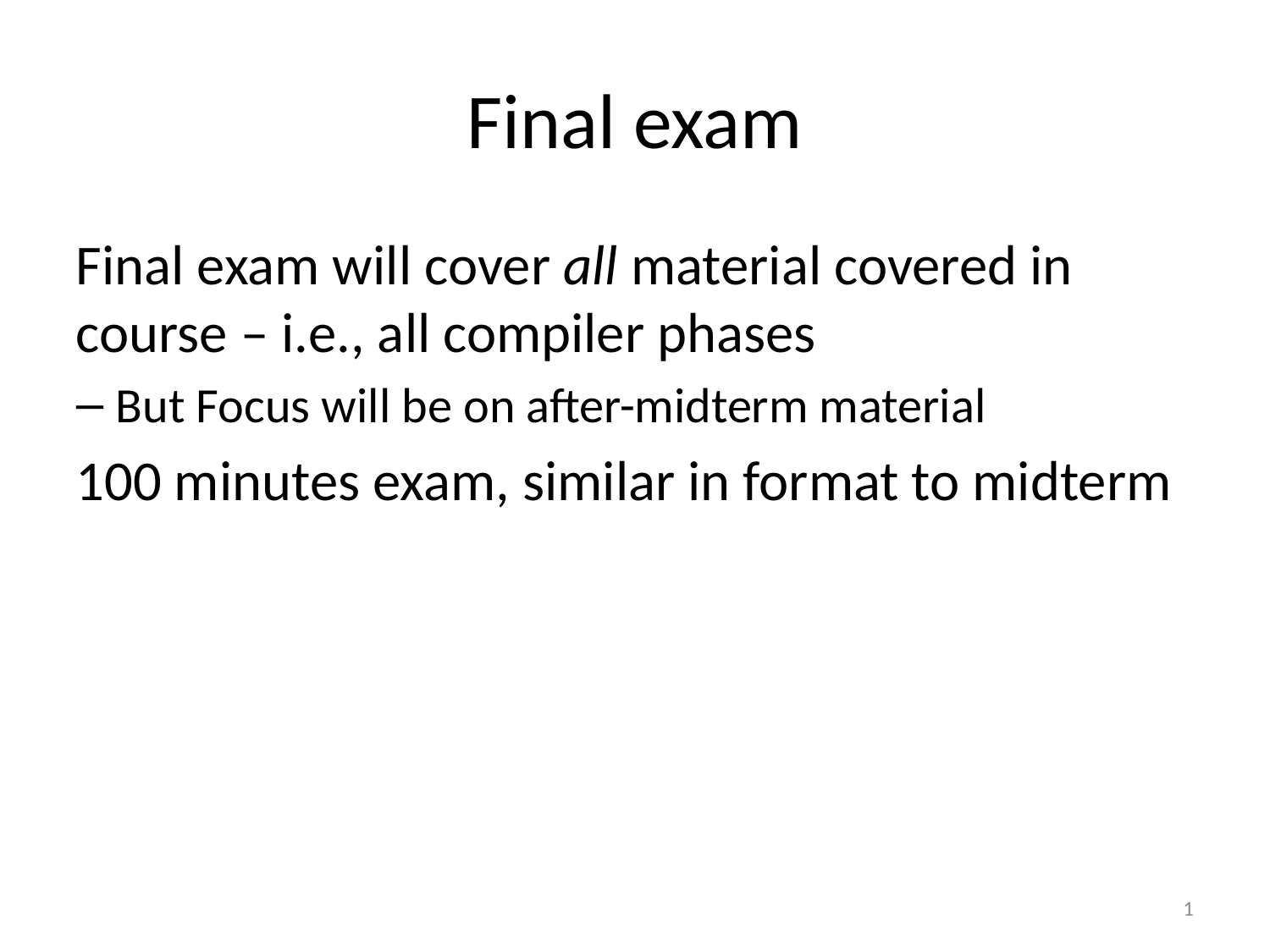

# Final exam
Final exam will cover all material covered in course – i.e., all compiler phases
But Focus will be on after-midterm material
100 minutes exam, similar in format to midterm
1